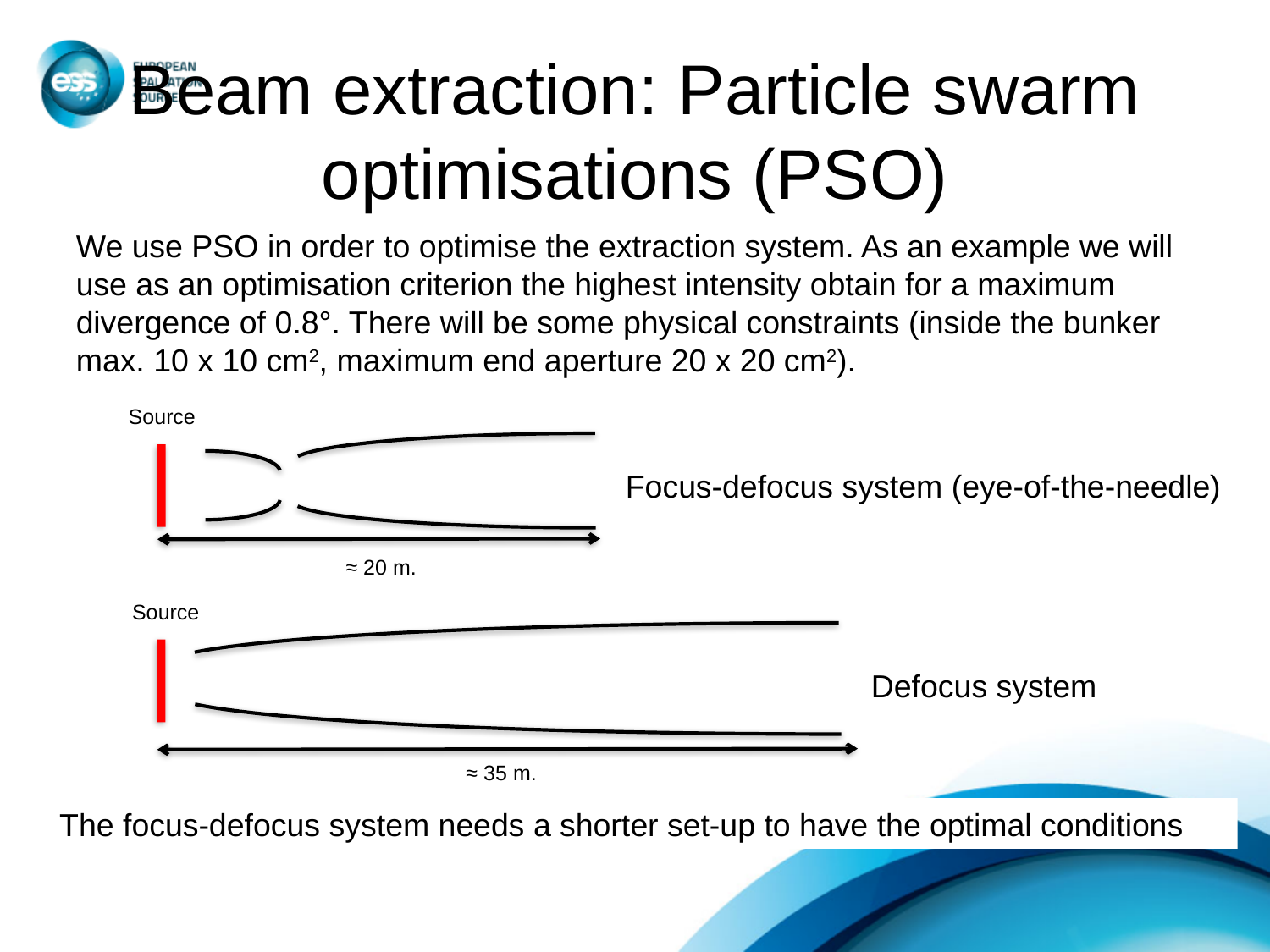

# Beam extraction: Particle swarm optimisations (PSO)
We use PSO in order to optimise the extraction system. As an example we will use as an optimisation criterion the highest intensity obtain for a maximum divergence of 0.8°. There will be some physical constraints (inside the bunker max. 10 x 10 cm2, maximum end aperture 20 x 20 cm2).
Source

Focus-defocus system (eye-of-the-needle)

≈ 20 m.
Source

Defocus system
≈ 35 m.
The focus-defocus system needs a shorter set-up to have the optimal conditions